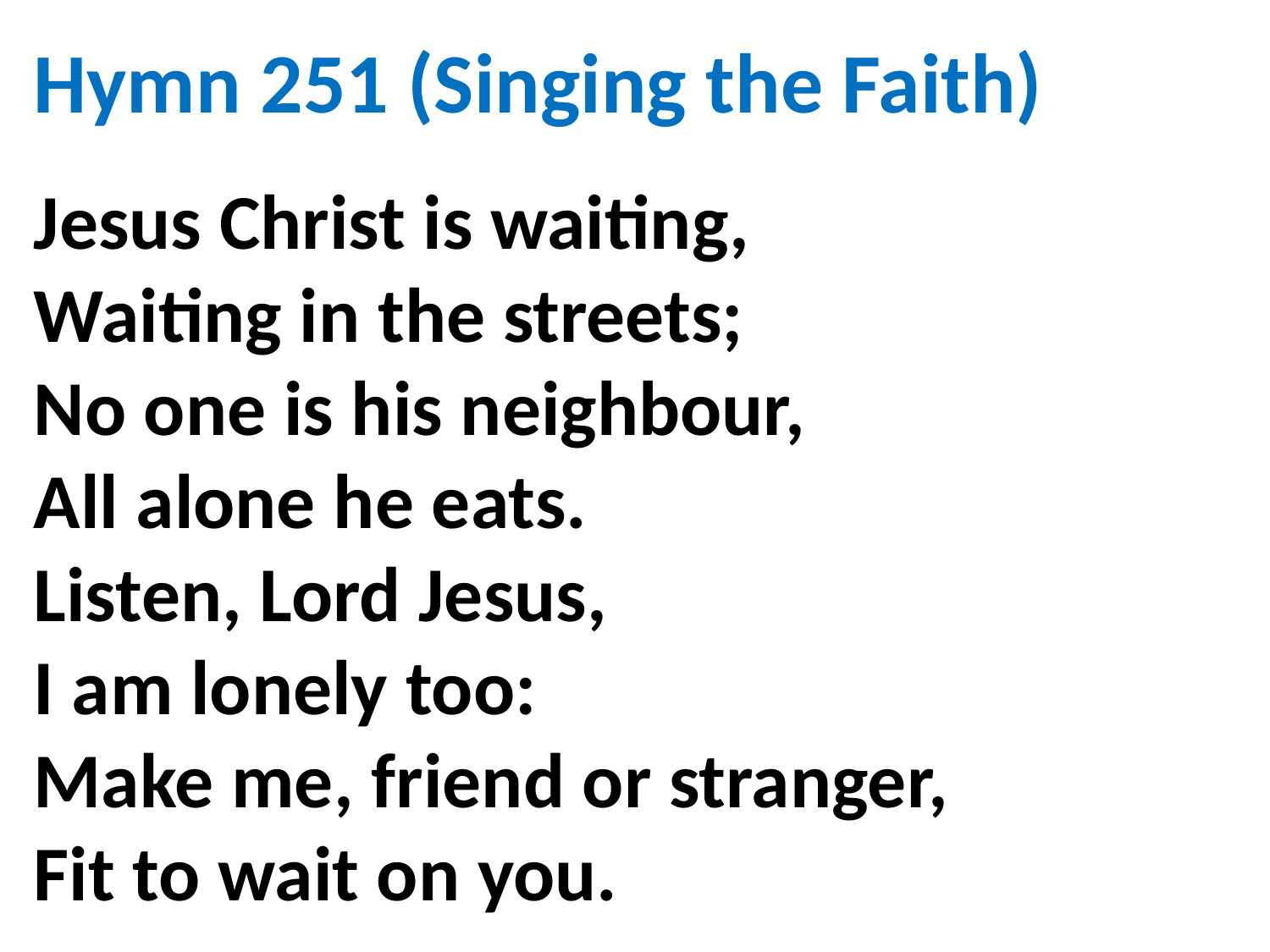

Hymn 251 (Singing the Faith)

Jesus Christ is waiting,
Waiting in the streets;
No one is his neighbour,
All alone he eats.
Listen, Lord Jesus,
I am lonely too:
Make me, friend or stranger,
Fit to wait on you.